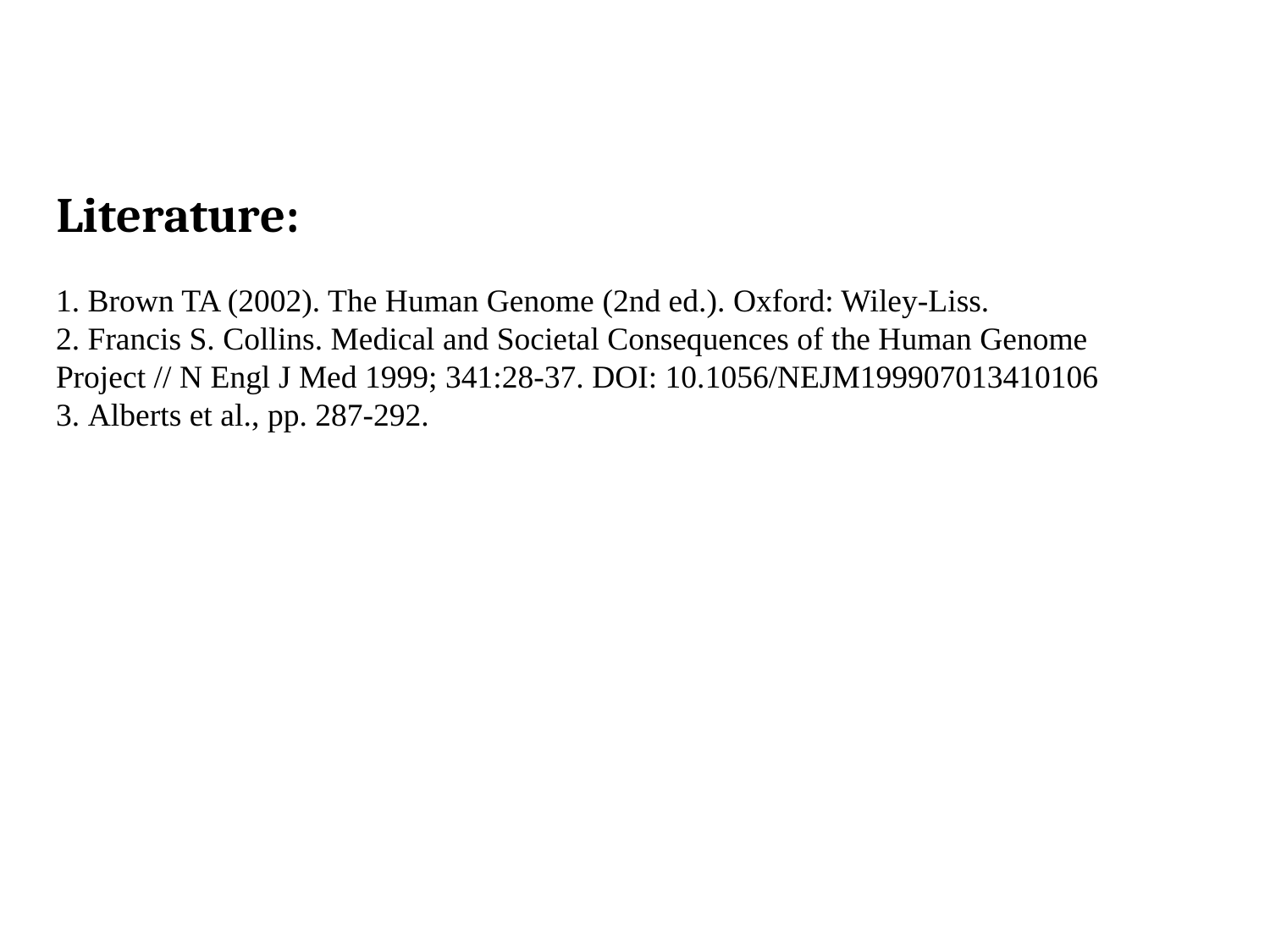

# Literature:
1. Brown TA (2002). The Human Genome (2nd ed.). Oxford: Wiley-Liss.
2. Francis S. Collins. Medical and Societal Consequences of the Human Genome Project // N Engl J Med 1999; 341:28-37. DOI: 10.1056/NEJM199907013410106
3. Alberts et al., pp. 287-292.